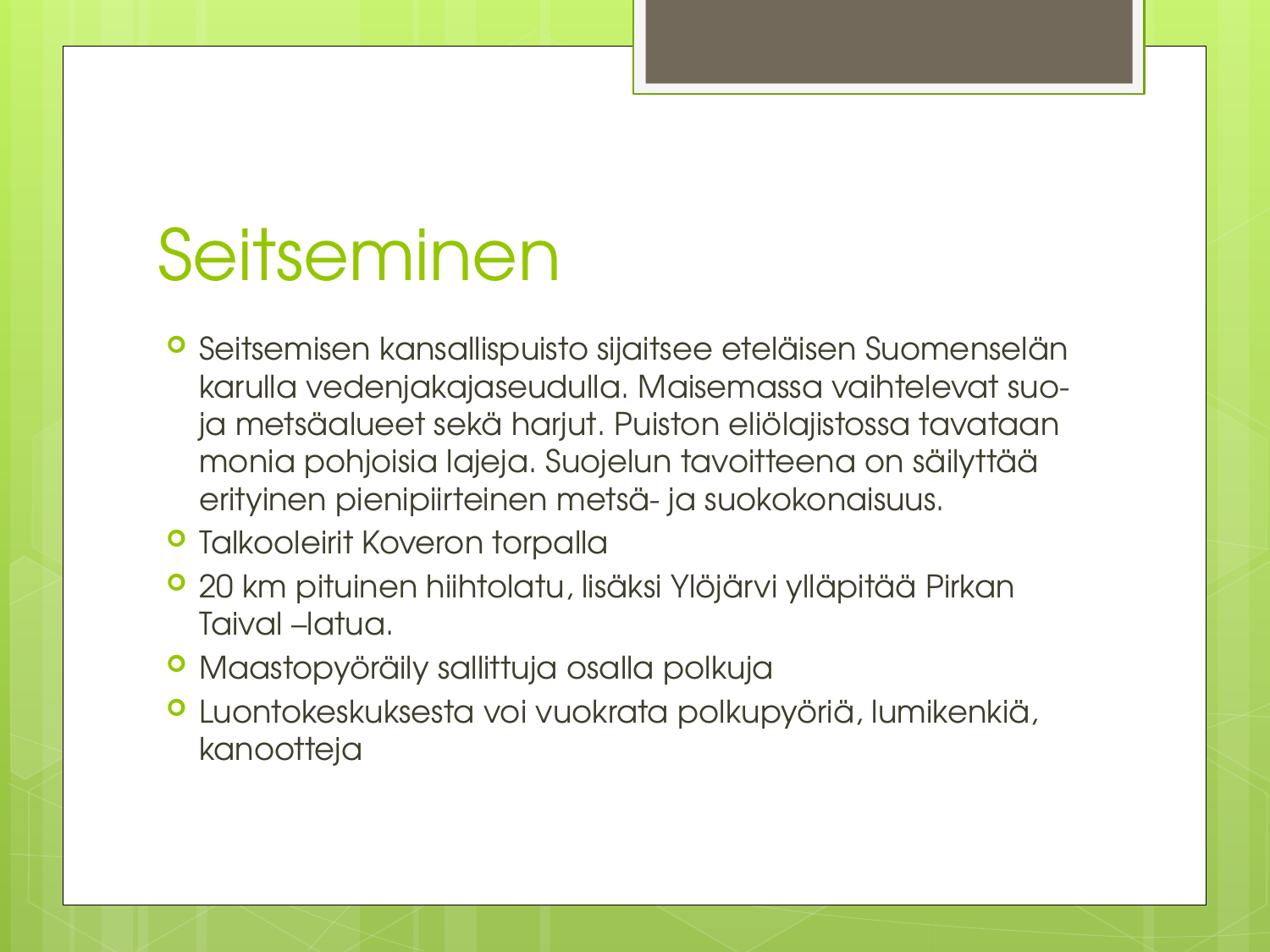

# Seitseminen
Seitsemisen kansallispuisto sijaitsee eteläisen Suomenselän karulla vedenjakajaseudulla. Maisemassa vaihtelevat suo- ja metsäalueet sekä harjut. Puiston eliölajistossa tavataan monia pohjoisia lajeja. Suojelun tavoitteena on säilyttää erityinen pienipiirteinen metsä- ja suokokonaisuus.
Talkooleirit Koveron torpalla
20 km pituinen hiihtolatu, lisäksi Ylöjärvi ylläpitää Pirkan Taival –latua.
Maastopyöräily sallittuja osalla polkuja
Luontokeskuksesta voi vuokrata polkupyöriä, lumikenkiä, kanootteja